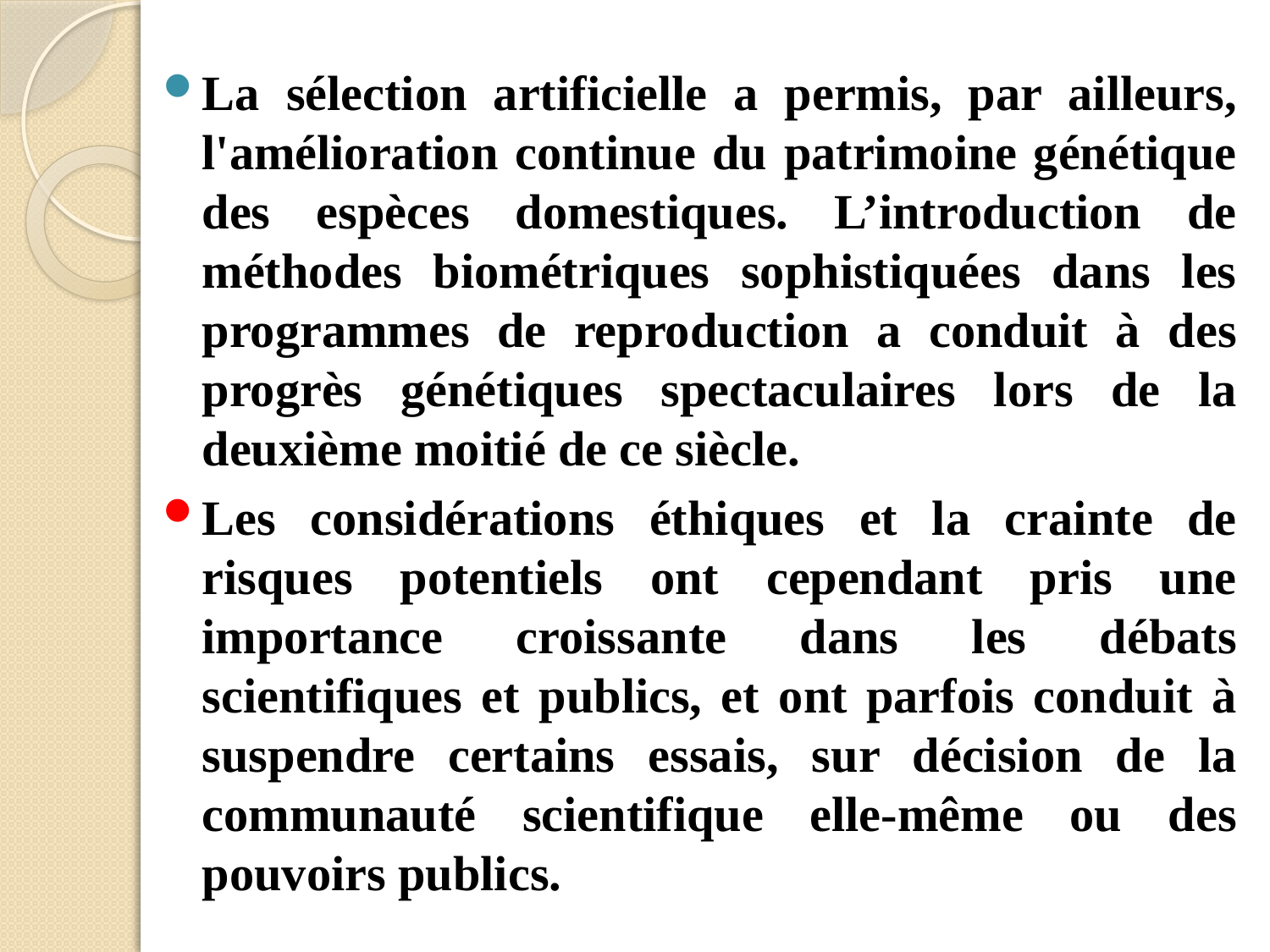

La sélection artificielle a permis, par ailleurs, l'amélioration continue du patrimoine génétique des espèces domestiques. L’introduction de méthodes biométriques sophistiquées dans les programmes de reproduction a conduit à des progrès génétiques spectaculaires lors de la deuxième moitié de ce siècle.
Les considérations éthiques et la crainte de risques potentiels ont cependant pris une importance croissante dans les débats scientifiques et publics, et ont parfois conduit à suspendre certains essais, sur décision de la communauté scientifique elle-même ou des pouvoirs publics.